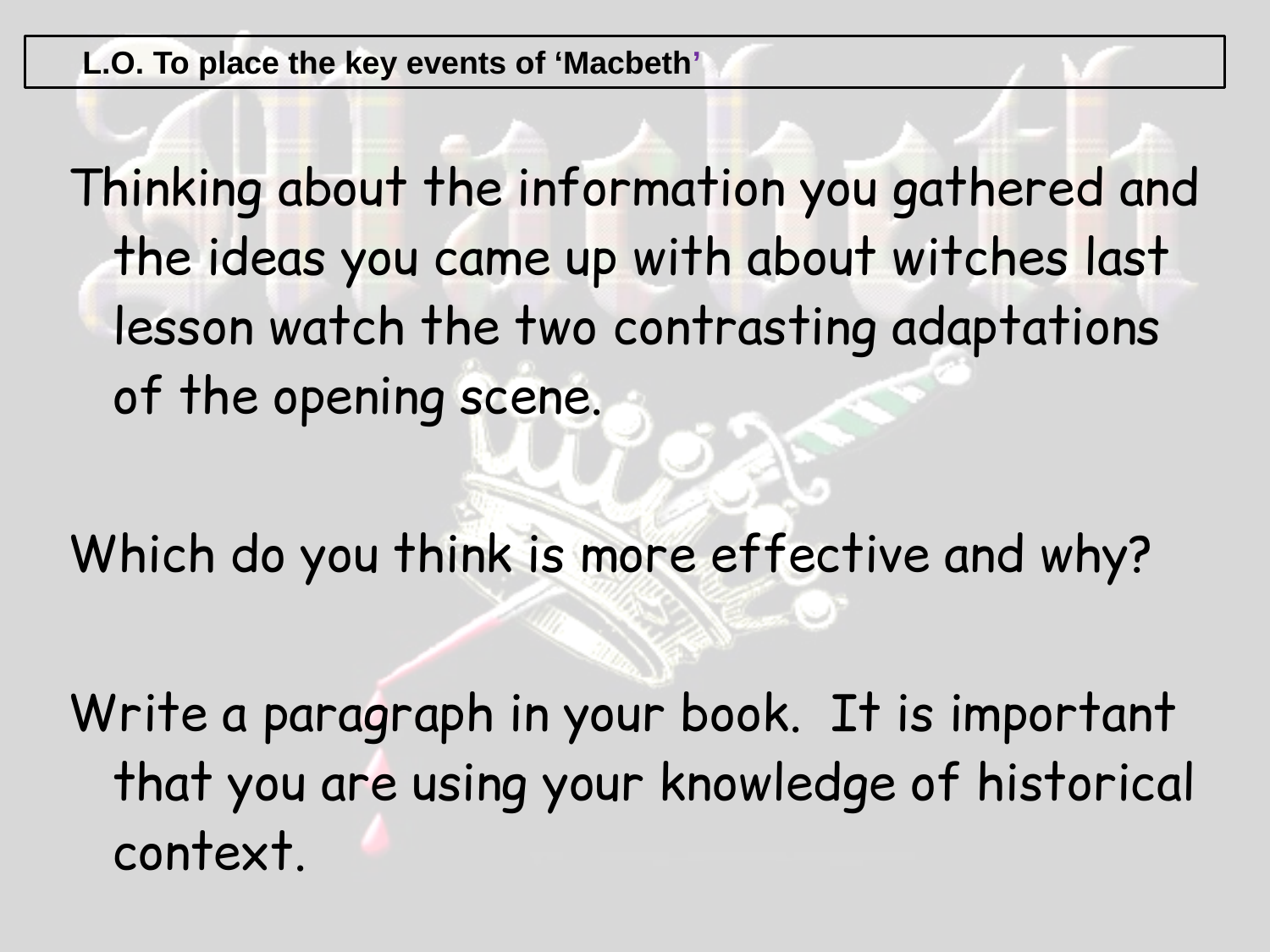

L.O. To place the key events of ‘Macbeth’

Thinking about the information you gathered and the ideas you came up with about witches last lesson watch the two contrasting adaptations of the opening scene.

Which do you think is more effective and why?

Write a paragraph in your book.  It is important that you are using your knowledge of historical context.